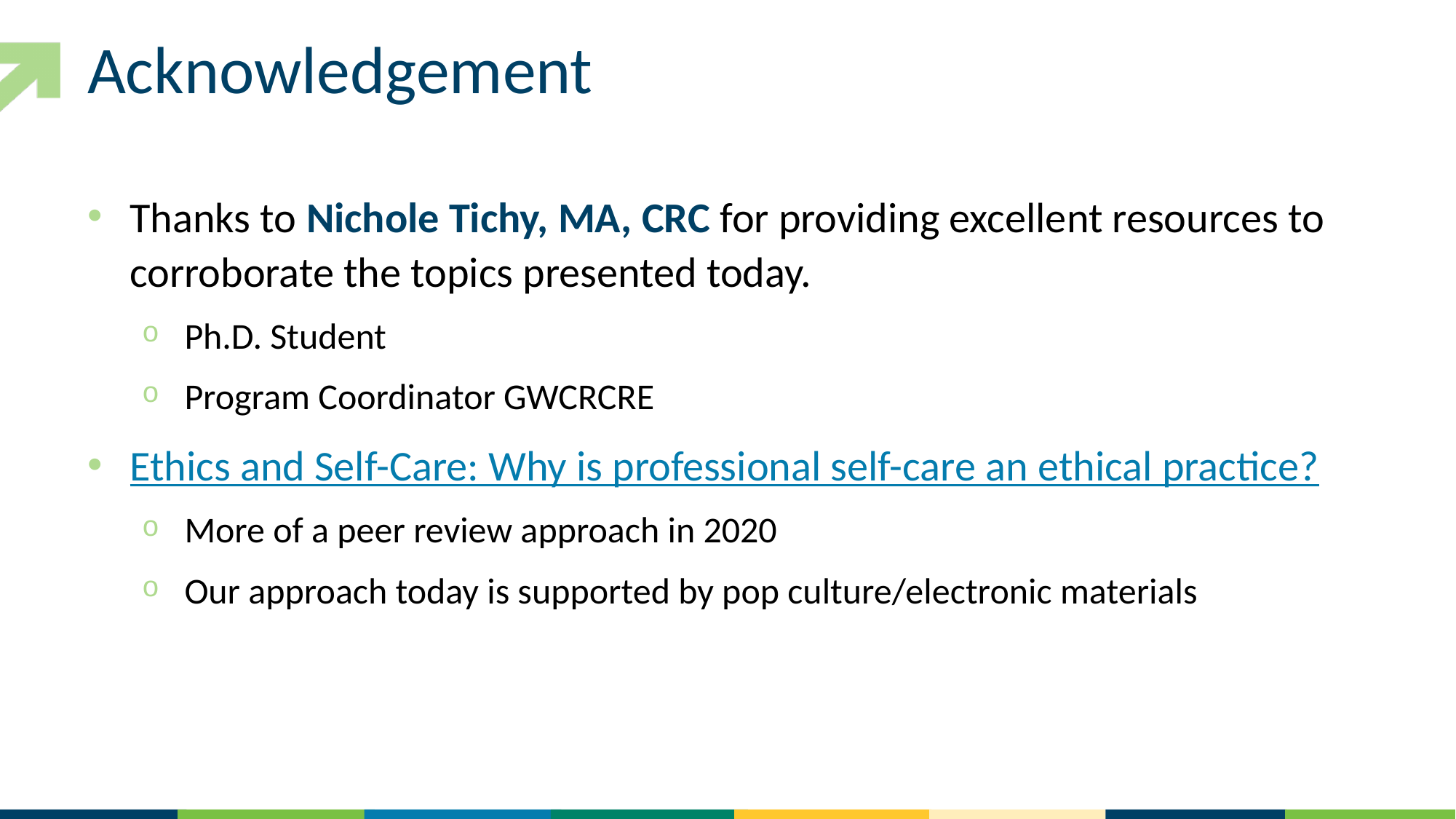

# Acknowledgement
Thanks to Nichole Tichy, MA, CRC for providing excellent resources to corroborate the topics presented today.
Ph.D. Student
Program Coordinator GWCRCRE
Ethics and Self-Care: Why is professional self-care an ethical practice?
More of a peer review approach in 2020
Our approach today is supported by pop culture/electronic materials